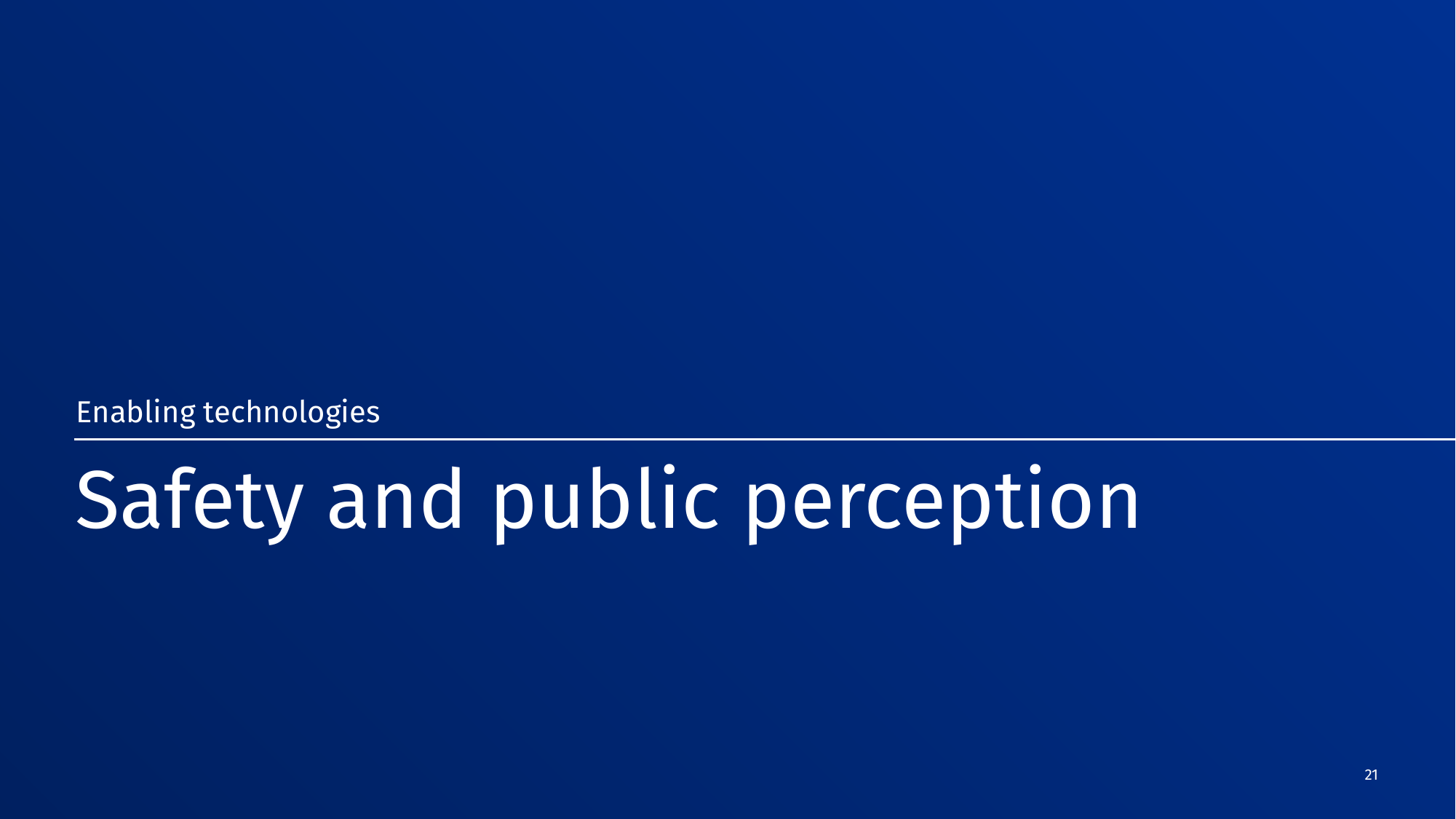

Enabling technologies
# Safety and public perception